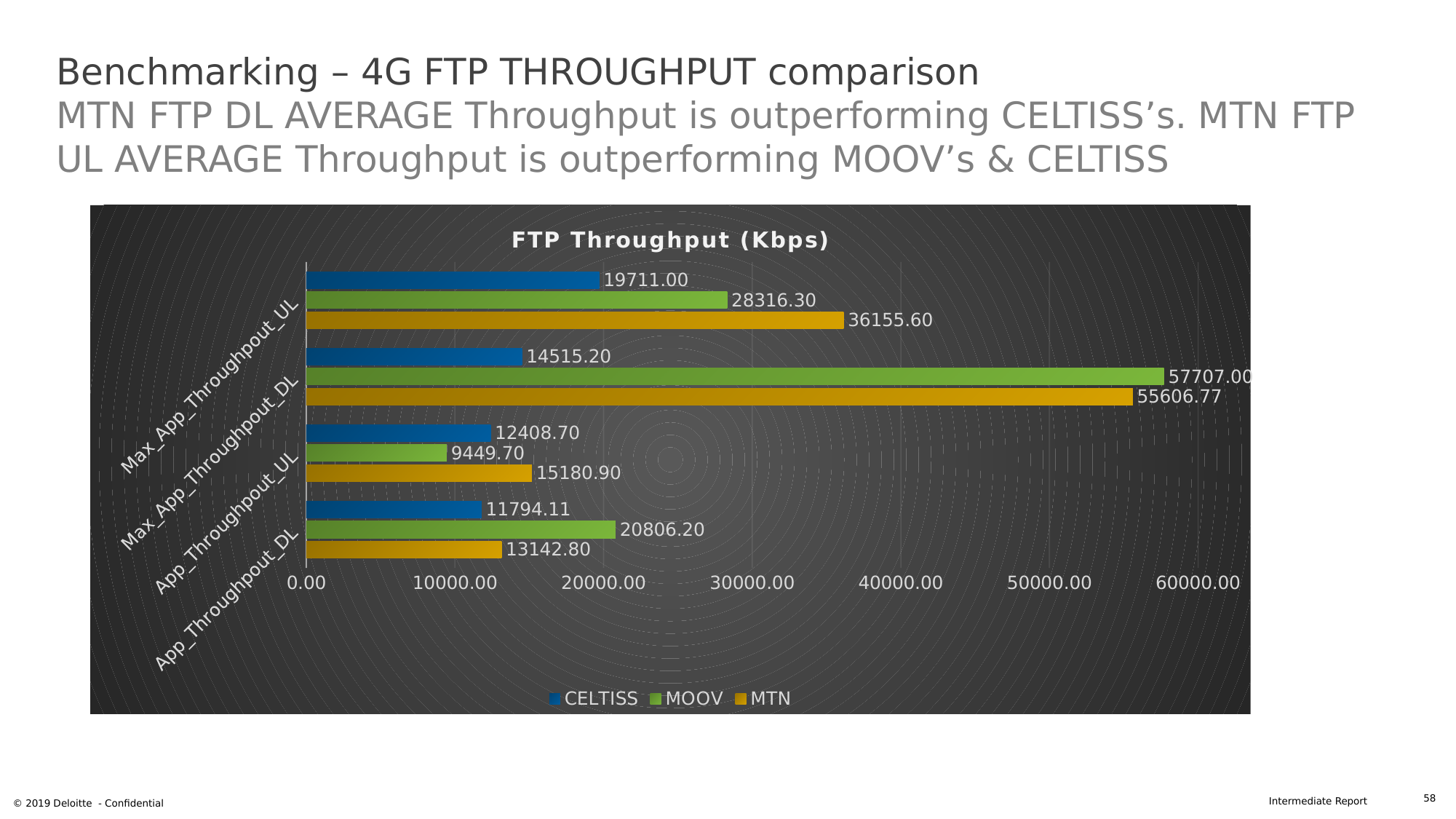

# Benchmarking – 4G FTP THROUGHPUT comparison MTN FTP DL AVERAGE Throughput is outperforming CELTISS’s. MTN FTP UL AVERAGE Throughput is outperforming MOOV’s & CELTISS

### Chart: FTP Throughput (Kbps)

| Category | MTN | MOOV | CELTISS |
|---|---|---|---|
| App_Throughpout_DL | 13142.8 | 20806.2 | 11794.11 |
| App_Throughpout_UL | 15180.9 | 9449.7 | 12408.7 |
| Max_App_Throughpout_DL | 55606.77 | 57707.0 | 14515.2 |
| Max_App_Throughpout_UL | 36155.6 | 28316.3 | 19711.0 |
58
© 2019 Deloitte  - Confidential